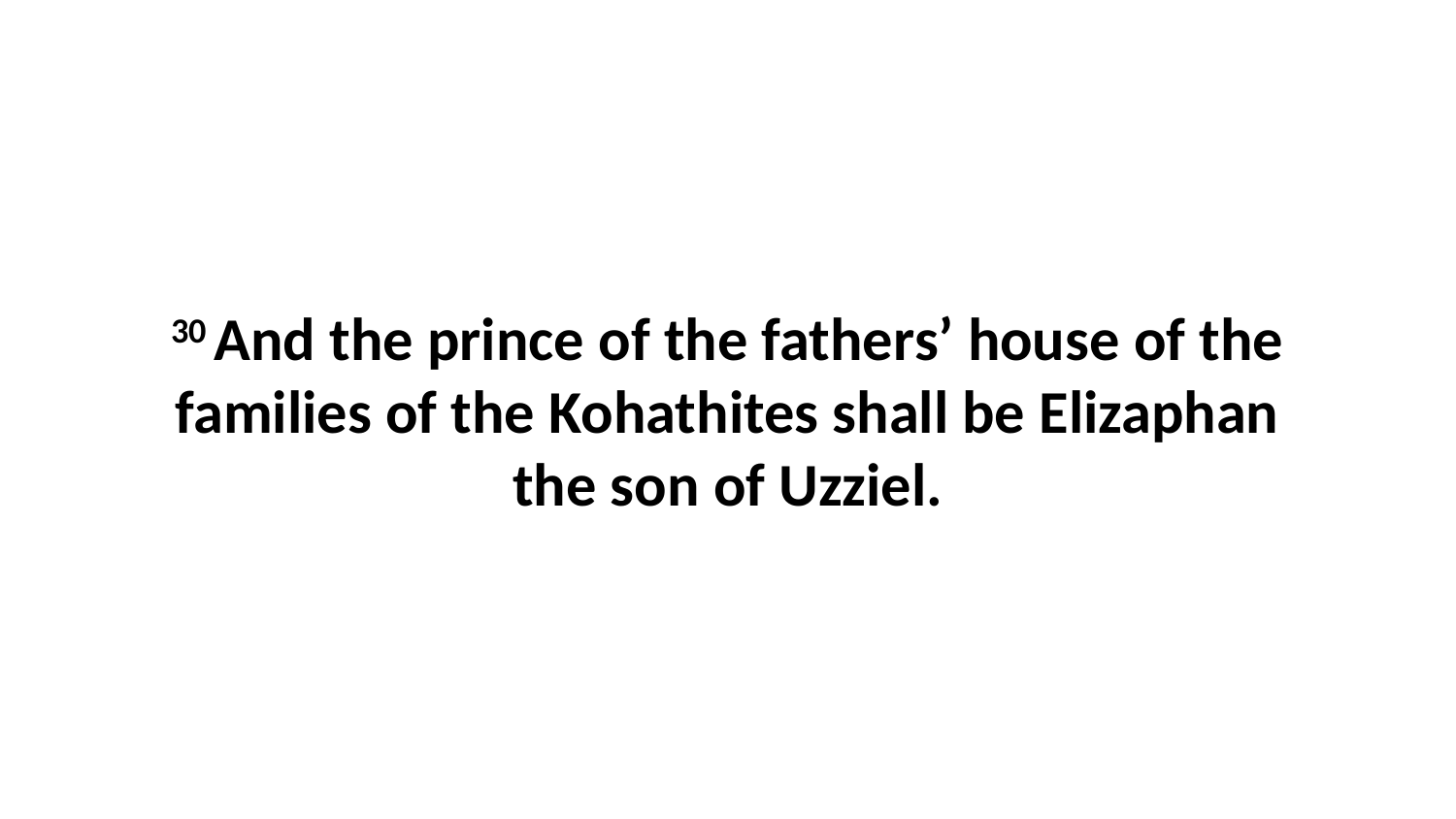

30 And the prince of the fathers’ house of the families of the Kohathites shall be Elizaphan the son of Uzziel.